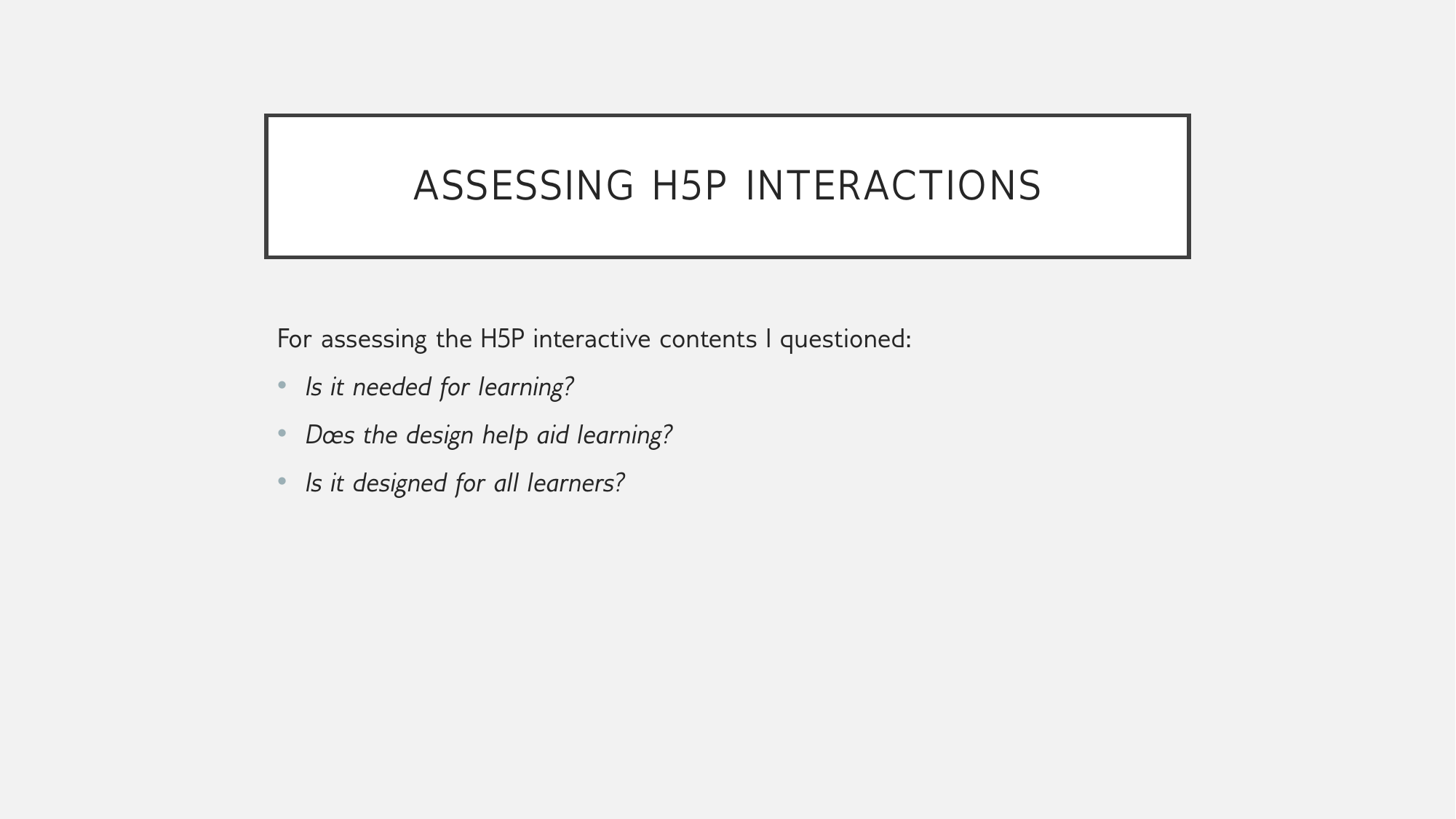

# Assessing H5P Interactions
For assessing the H5P interactive contents I questioned:
Is it needed for learning?
Does the design help aid learning?
Is it designed for all learners?